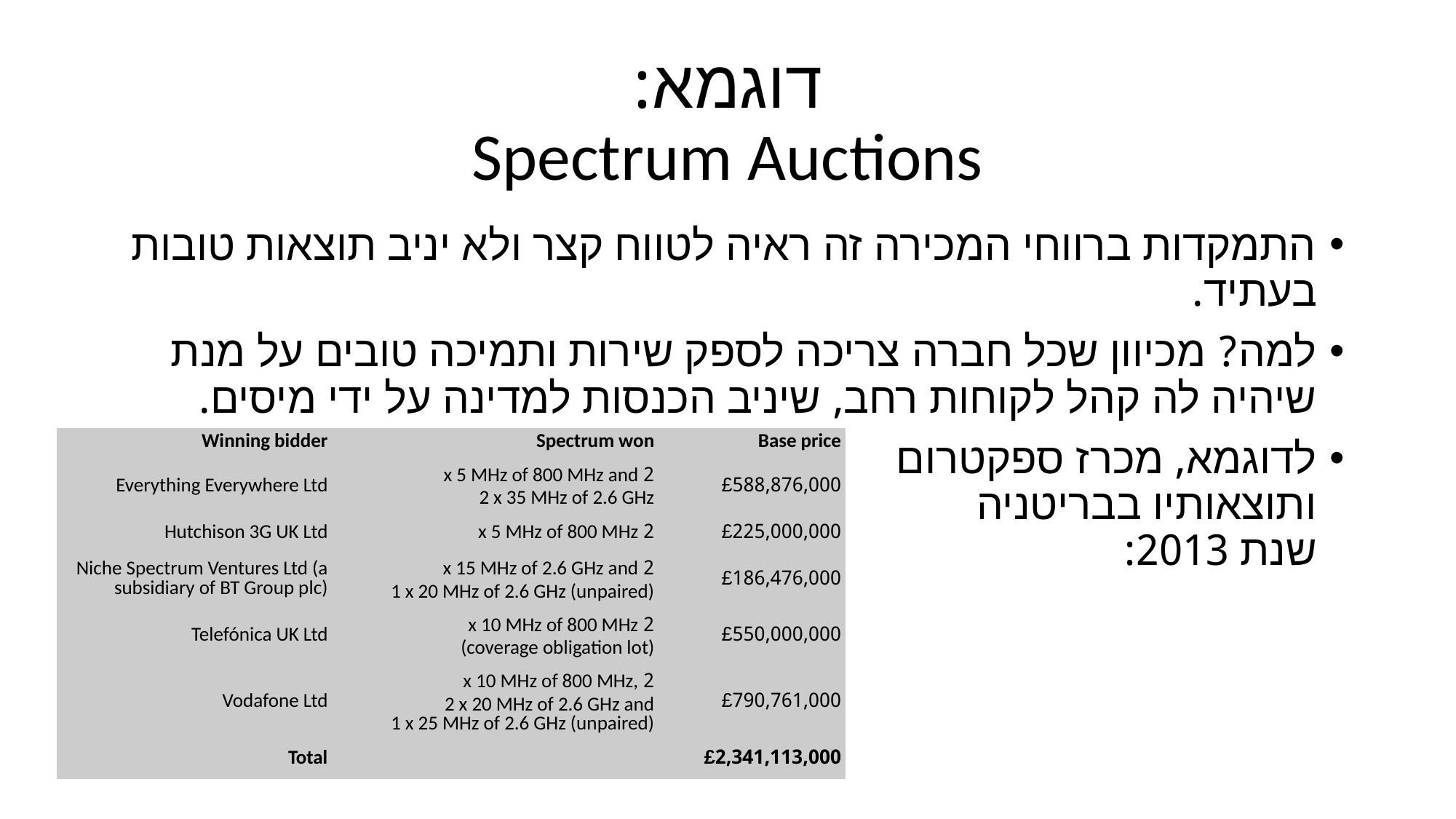

# דוגמא: Spectrum Auctions
התמקדות ברווחי המכירה זה ראיה לטווח קצר ולא יניב תוצאות טובות בעתיד.
למה? מכיוון שכל חברה צריכה לספק שירות ותמיכה טובים על מנת שיהיה לה קהל לקוחות רחב, שיניב הכנסות למדינה על ידי מיסים.
לדוגמא, מכרז ספקטרום
ותוצאותיו בבריטניה
שנת 2013:

| Winning bidder | Spectrum won | Base price |
| --- | --- | --- |
| Everything Everywhere Ltd | 2 x 5 MHz of 800 MHz and 2 x 35 MHz of 2.6 GHz | £588,876,000 |
| Hutchison 3G UK Ltd | 2 x 5 MHz of 800 MHz | £225,000,000 |
| Niche Spectrum Ventures Ltd (a subsidiary of BT Group plc) | 2 x 15 MHz of 2.6 GHz and 1 x 20 MHz of 2.6 GHz (unpaired) | £186,476,000 |
| Telefónica UK Ltd | 2 x 10 MHz of 800 MHz (coverage obligation lot) | £550,000,000 |
| Vodafone Ltd | 2 x 10 MHz of 800 MHz, 2 x 20 MHz of 2.6 GHz and 1 x 25 MHz of 2.6 GHz (unpaired) | £790,761,000 |
| Total |  | £2,341,113,000 |